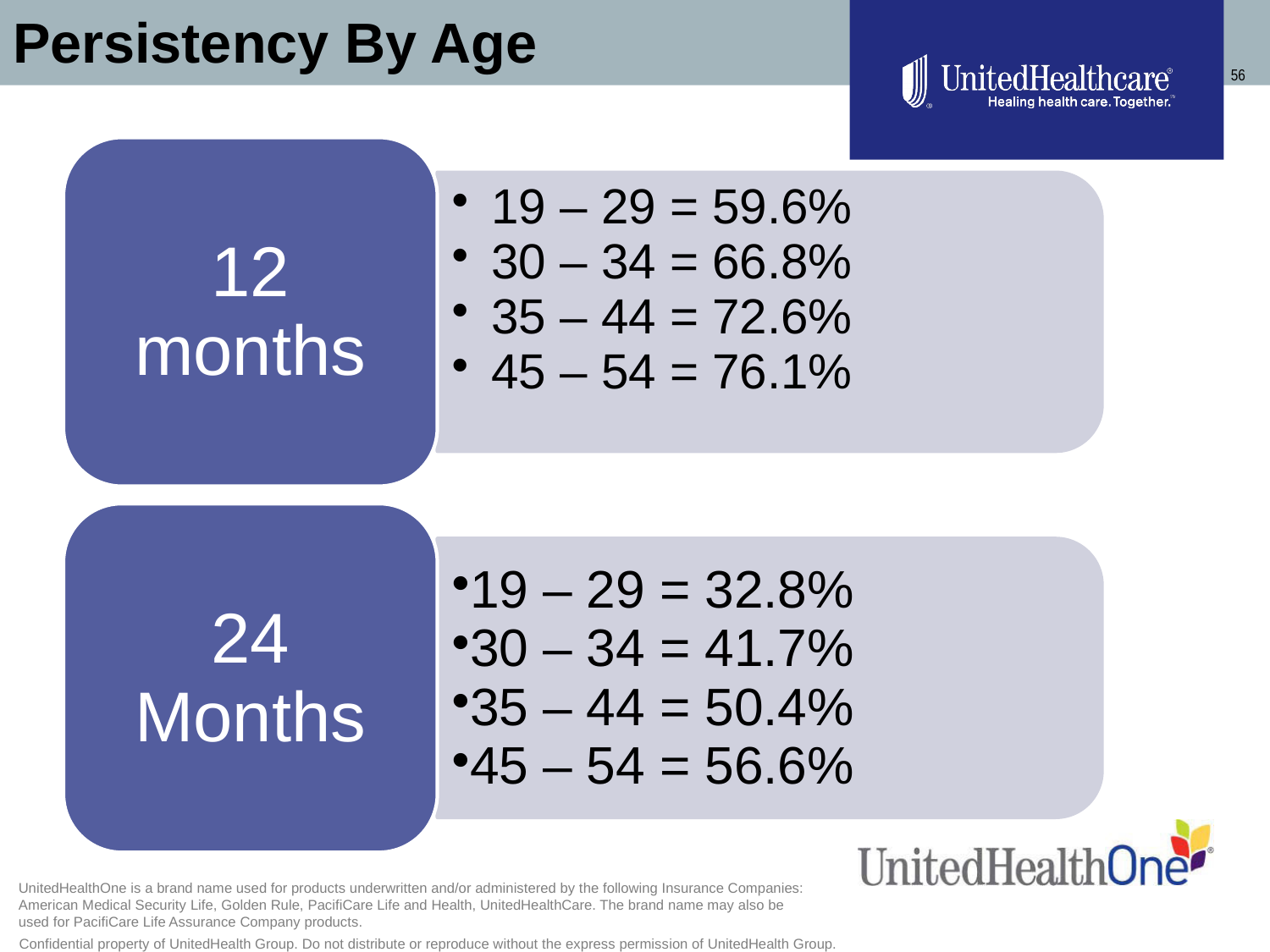

Persistency By Age
56
12 months
19 – 29 = 59.6%
30 – 34 = 66.8%
35 – 44 = 72.6%
45 – 54 = 76.1%
24 Months
19 – 29 = 32.8%
30 – 34 = 41.7%
35 – 44 = 50.4%
45 – 54 = 56.6%